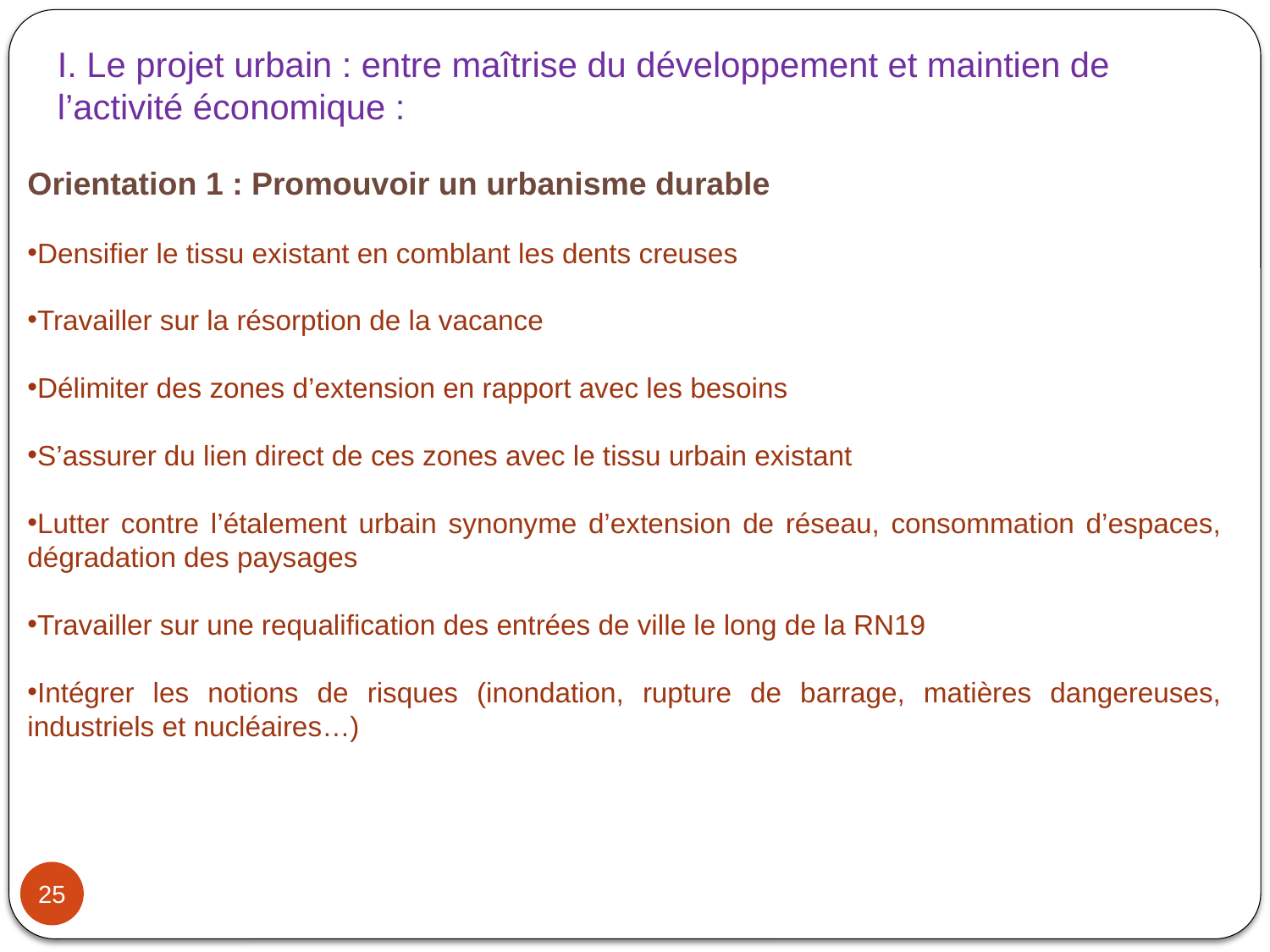

I. Le projet urbain : entre maîtrise du développement et maintien de l’activité économique :

Orientation 1 : Promouvoir un urbanisme durable

Densifier le tissu existant en comblant les dents creuses

Travailler sur la résorption de la vacance

Délimiter des zones d’extension en rapport avec les besoins

S’assurer du lien direct de ces zones avec le tissu urbain existant

Lutter contre l’étalement urbain synonyme d’extension de réseau, consommation d’espaces, dégradation des paysages

Travailler sur une requalification des entrées de ville le long de la RN19

Intégrer les notions de risques (inondation, rupture de barrage, matières dangereuses, industriels et nucléaires…)

25